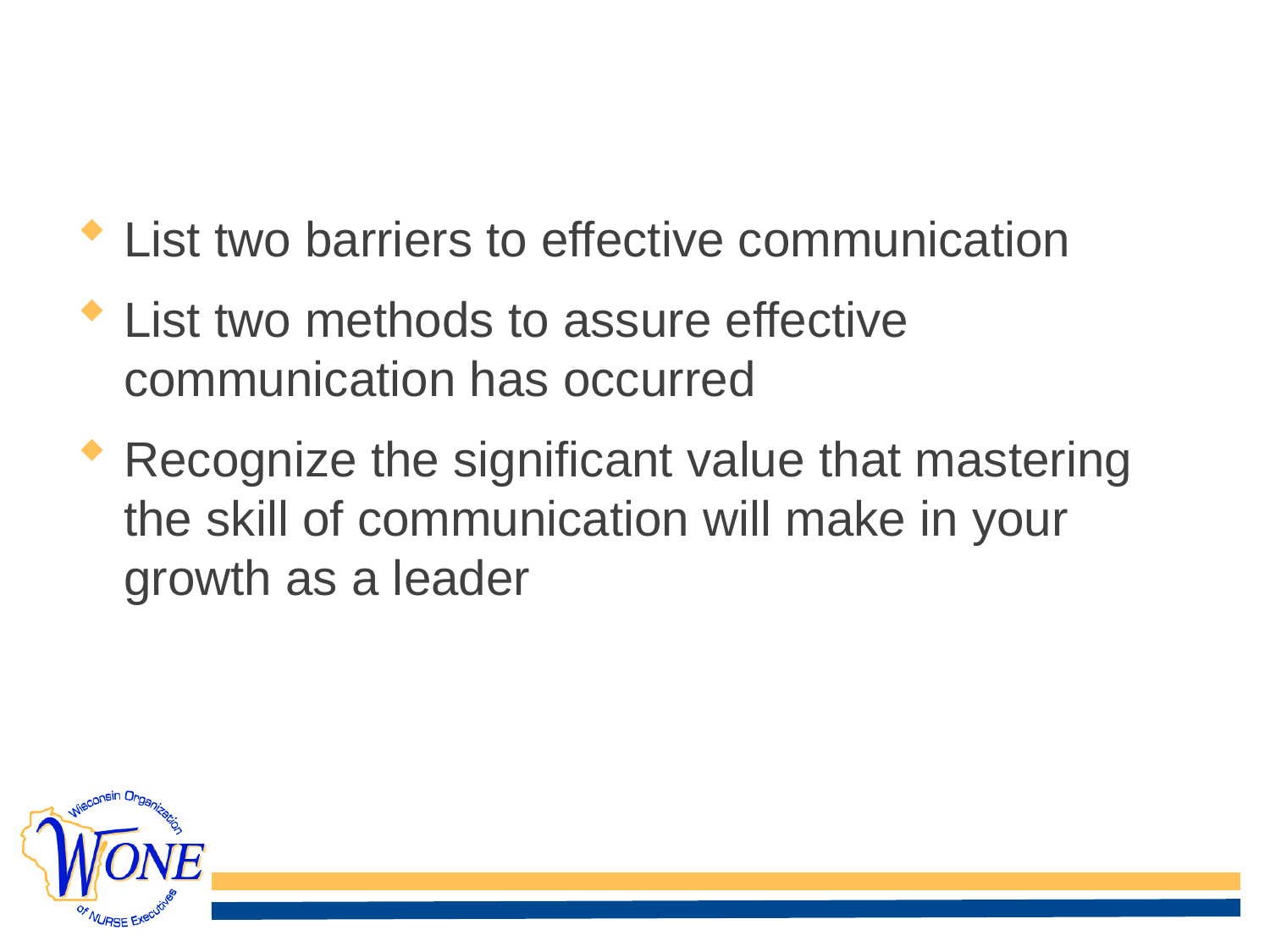

# Objectives
List two barriers to effective communication
List two methods to assure effective communication has occurred
Recognize the significant value that mastering the skill of communication will make in your growth as a leader